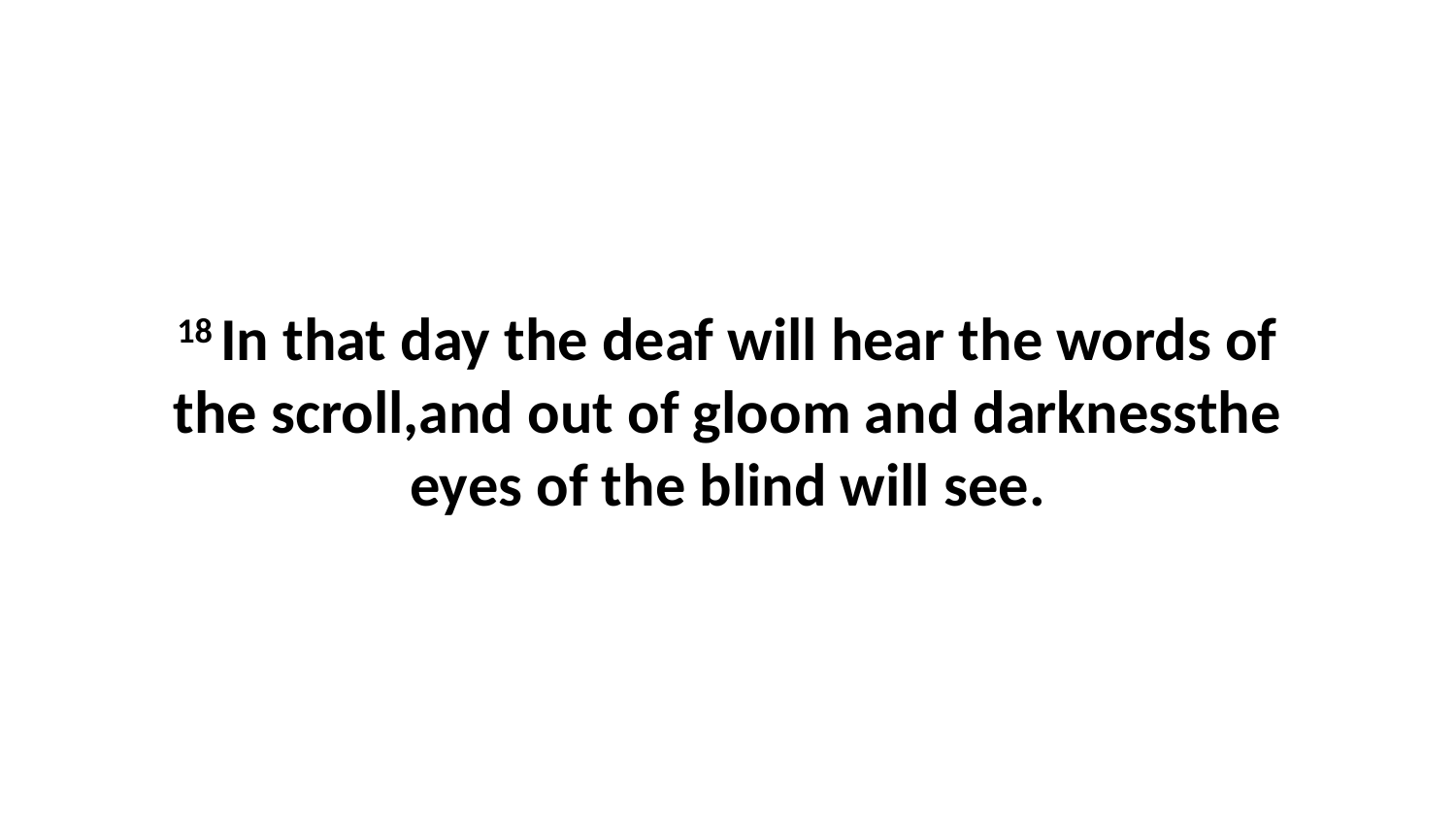

18 In that day the deaf will hear the words of the scroll,and out of gloom and darknessthe eyes of the blind will see.